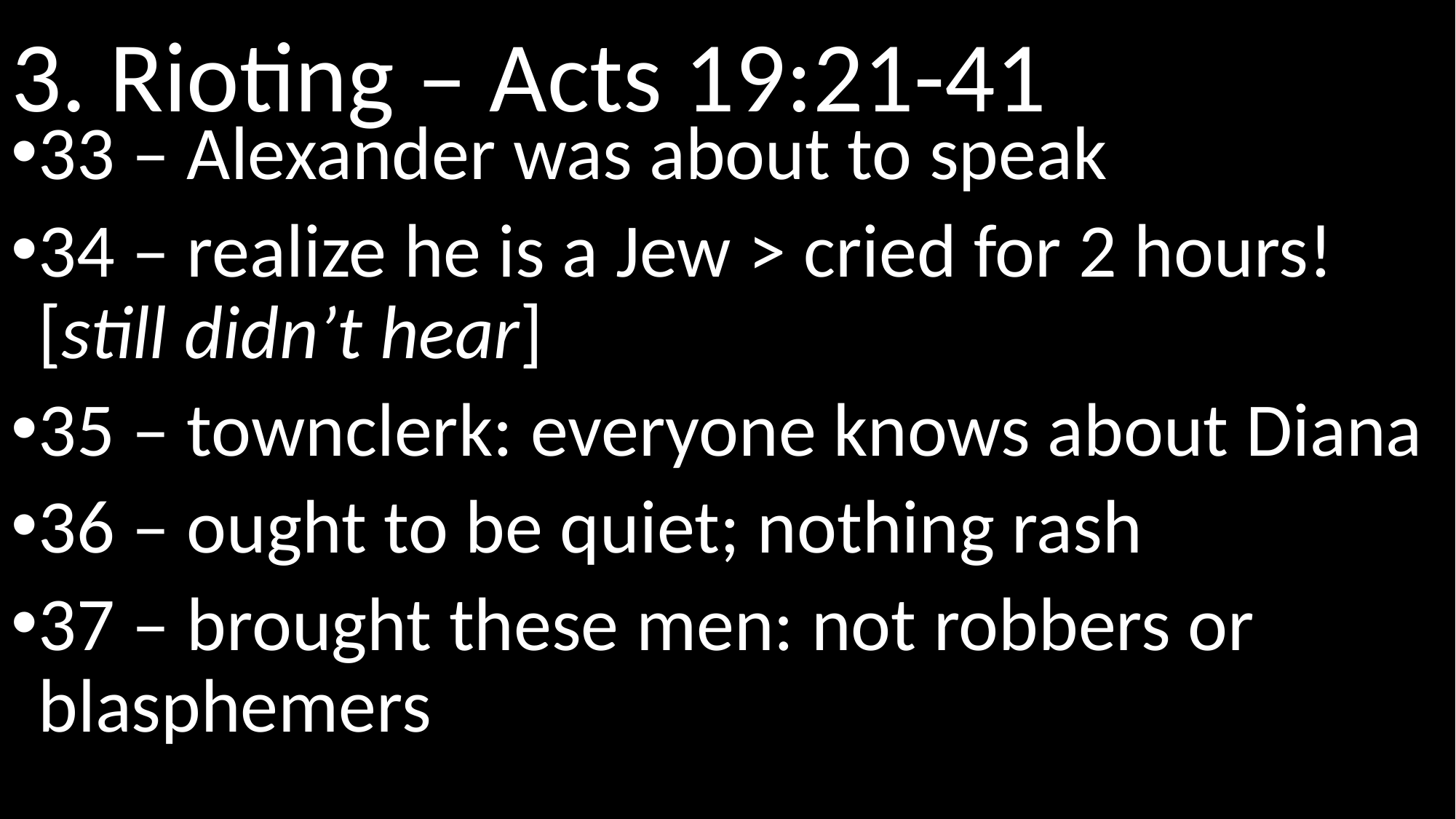

# 3. Rioting – Acts 19:21-41
33 – Alexander was about to speak
34 – realize he is a Jew > cried for 2 hours! [still didn’t hear]
35 – townclerk: everyone knows about Diana
36 – ought to be quiet; nothing rash
37 – brought these men: not robbers or blasphemers